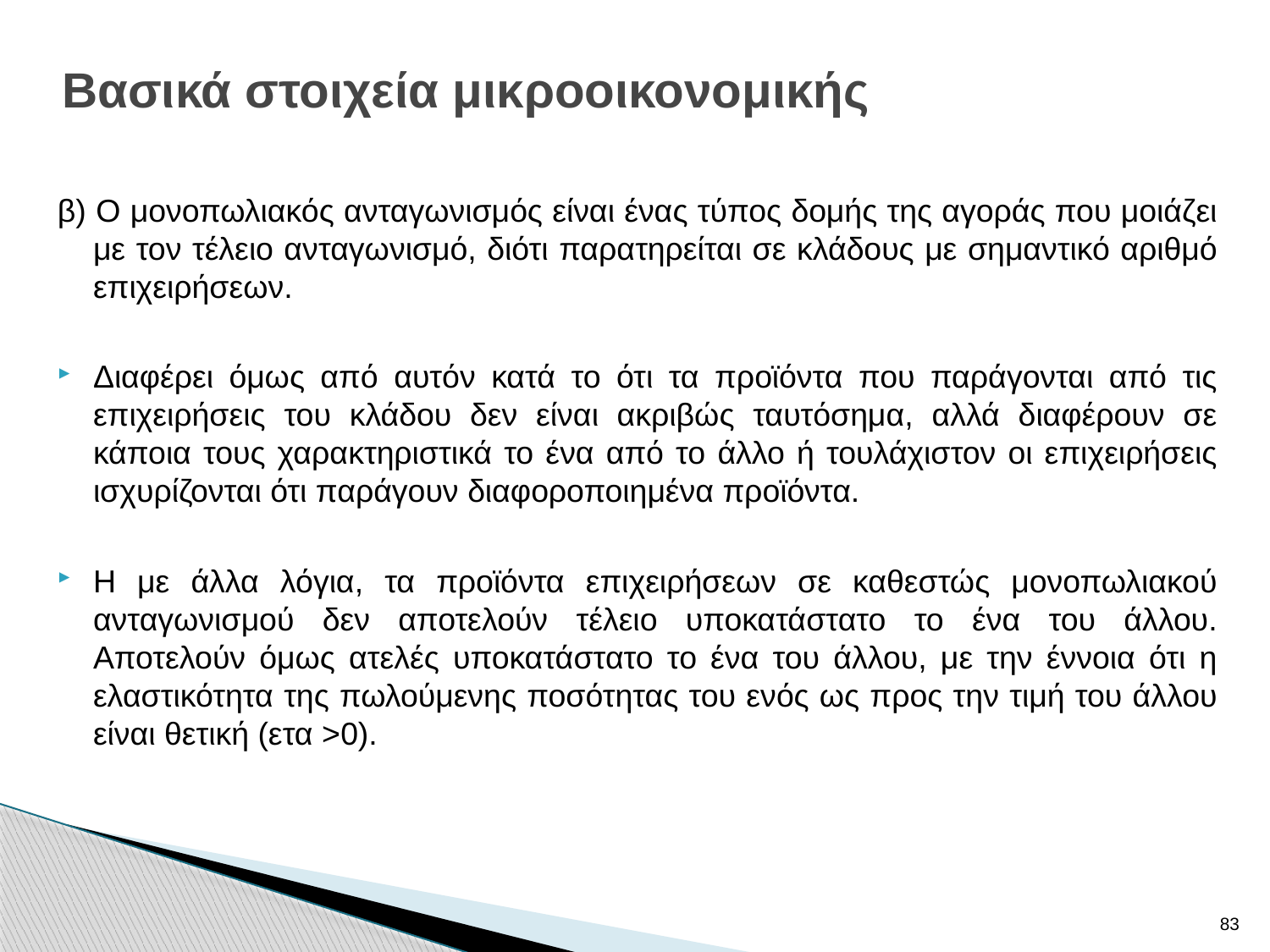

# Βασικά στοιχεία μικροοικονομικής

β) Ο μονοπωλιακός ανταγωνισμός είναι ένας τύπος δομής της αγοράς που μοιάζει με τον τέλειο ανταγωνισμό, διότι παρατηρείται σε κλάδους με σημαντικό αριθμό επιχειρήσεων.

Διαφέρει όμως από αυτόν κατά το ότι τα προϊόντα που παράγονται από τις επιχειρήσεις του κλάδου δεν είναι ακριβώς ταυτόσημα, αλλά διαφέρουν σε κάποια τους χαρακτηριστικά το ένα από το άλλο ή τουλάχιστον οι επιχειρήσεις ισχυρίζονται ότι παράγουν διαφοροποιημένα προϊόντα.

Η με άλλα λόγια, τα προϊόντα επιχειρήσεων σε καθεστώς μονοπωλιακού ανταγωνισμού δεν αποτελούν τέλειο υποκατάστατο το ένα του άλλου. Αποτελούν όμως ατελές υποκατάστατο το ένα του άλλου, με την έννοια ότι η ελαστικότητα της πωλούμενης ποσότητας του ενός ως προς την τιμή του άλλου είναι θετική (ετα >0).
83